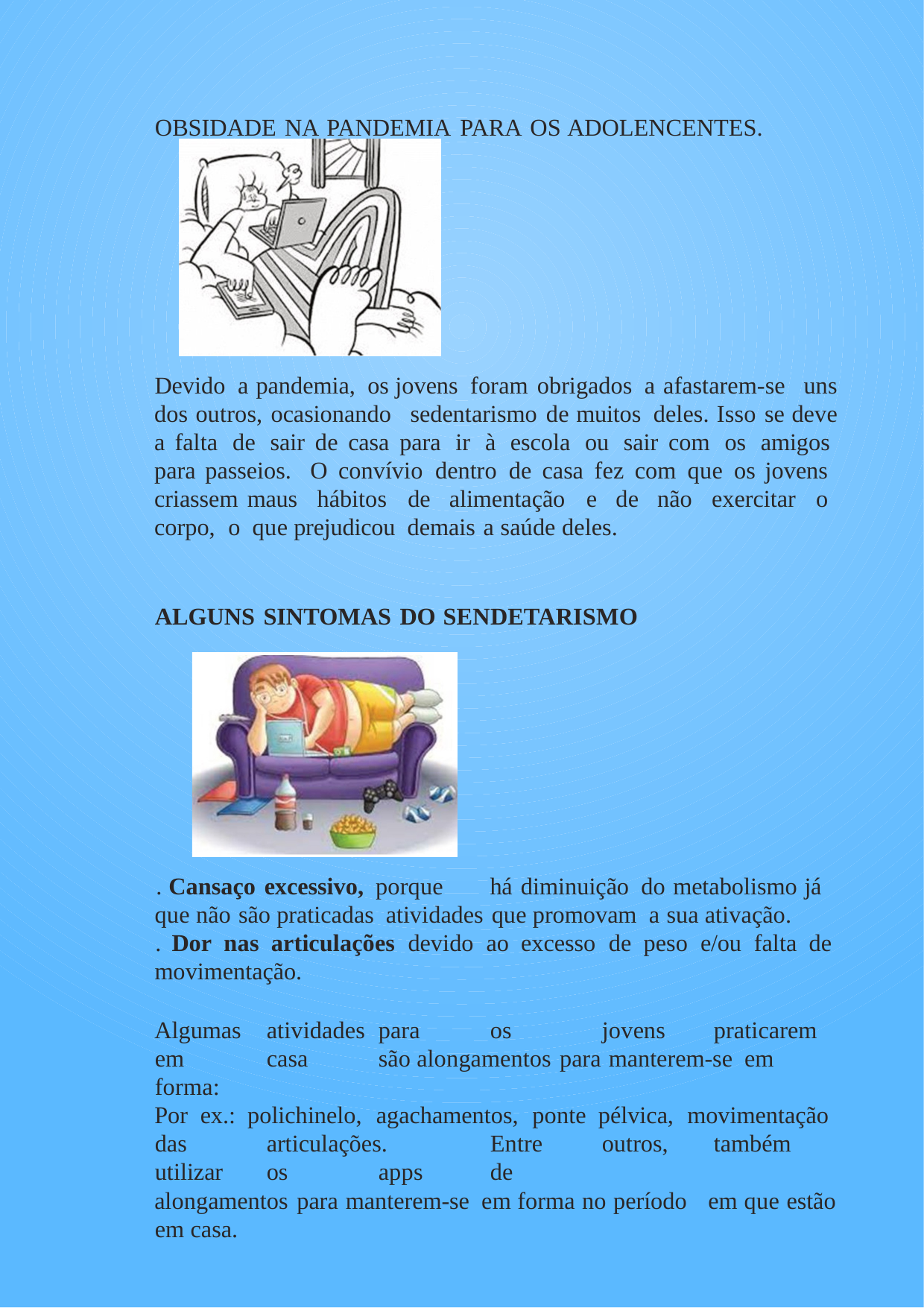

OBSIDADE NA PANDEMIA PARA OS ADOLENCENTES.

Devido  a pandemia,  os jovens  foram obrigados  a afastarem-se   uns dos outros, ocasionando   sedentarismo de muitos  deles. Isso se deve a falta  de  sair de casa para  ir  à  escola  ou  sair com  os  amigos  para passeios.  O convívio dentro de casa fez com que os jovens  criassem maus  hábitos  de  alimentação  e  de  não  exercitar  o  corpo,  o  que prejudicou  demais a saúde deles.

ALGUNS SINTOMAS DO SENDETARISMO

. Cansaço excessivo,  porque	há diminuição  do metabolismo já  que não são praticadas  atividades que promovam  a sua ativação.
. Dor  nas  articulações  devido  ao  excesso  de  peso  e/ou  falta  de movimentação.

Algumas	atividades	para	os	jovens	praticarem	em	casa	são alongamentos para manterem-se  em forma:
Por  ex.:  polichinelo,  agachamentos,  ponte  pélvica,  movimentação das	articulações.	Entre	outros,	também	utilizar	os	apps	de
alongamentos para manterem-se  em forma no período	em que estão em casa.